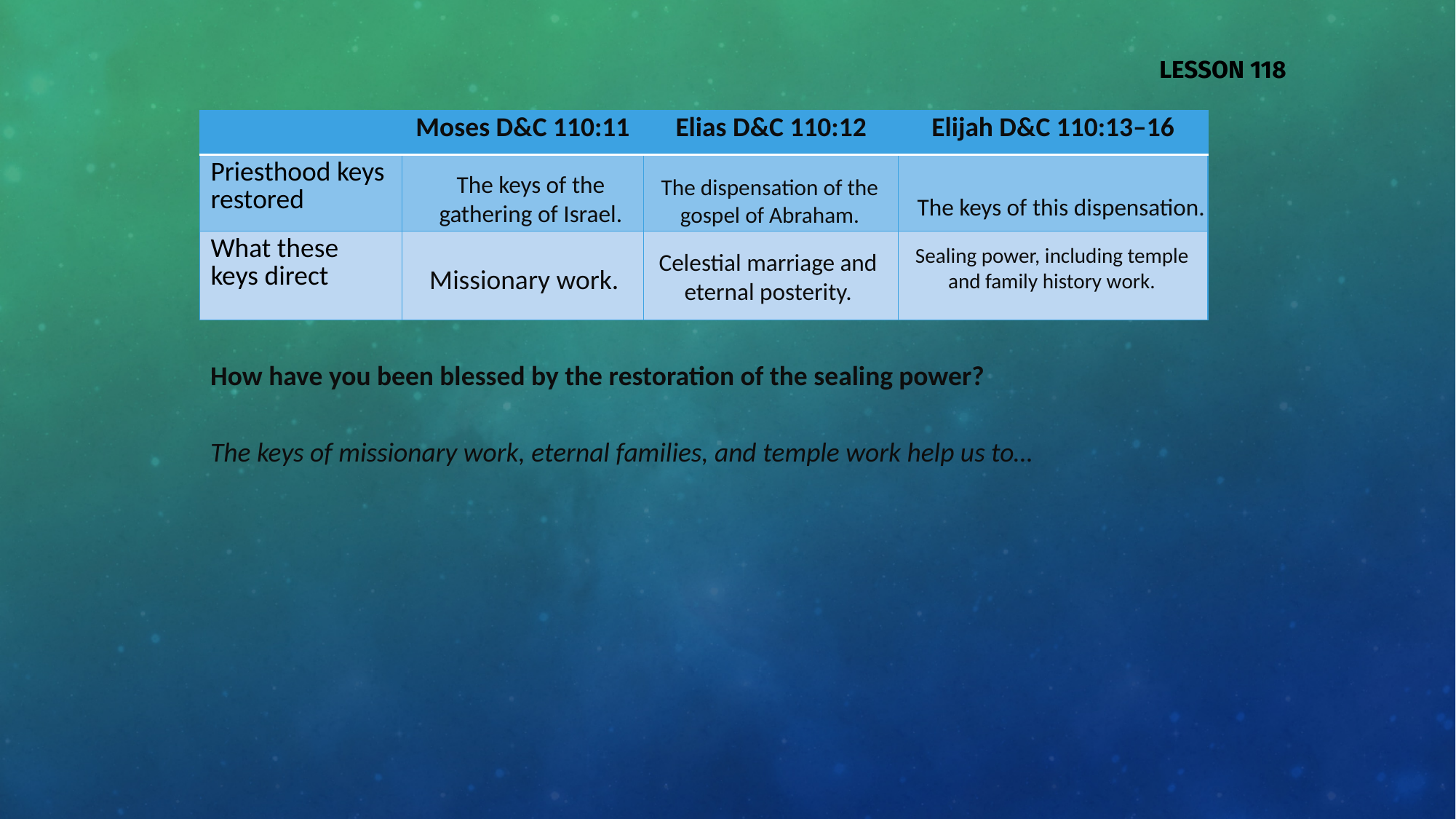

LESSON 118
|  | Moses D&C 110:11 | Elias D&C 110:12 | Elijah D&C 110:13–16 |
| --- | --- | --- | --- |
| Priesthood keys restored |  |  |  |
| What these keys direct |  |  |  |
The keys of the gathering of Israel.
The dispensation of the gospel of Abraham.
The keys of this dispensation.
Sealing power, including temple and family history work.
Celestial marriage and eternal posterity.
Missionary work.
How have you been blessed by the restoration of the sealing power?
The keys of missionary work, eternal families, and temple work help us to…